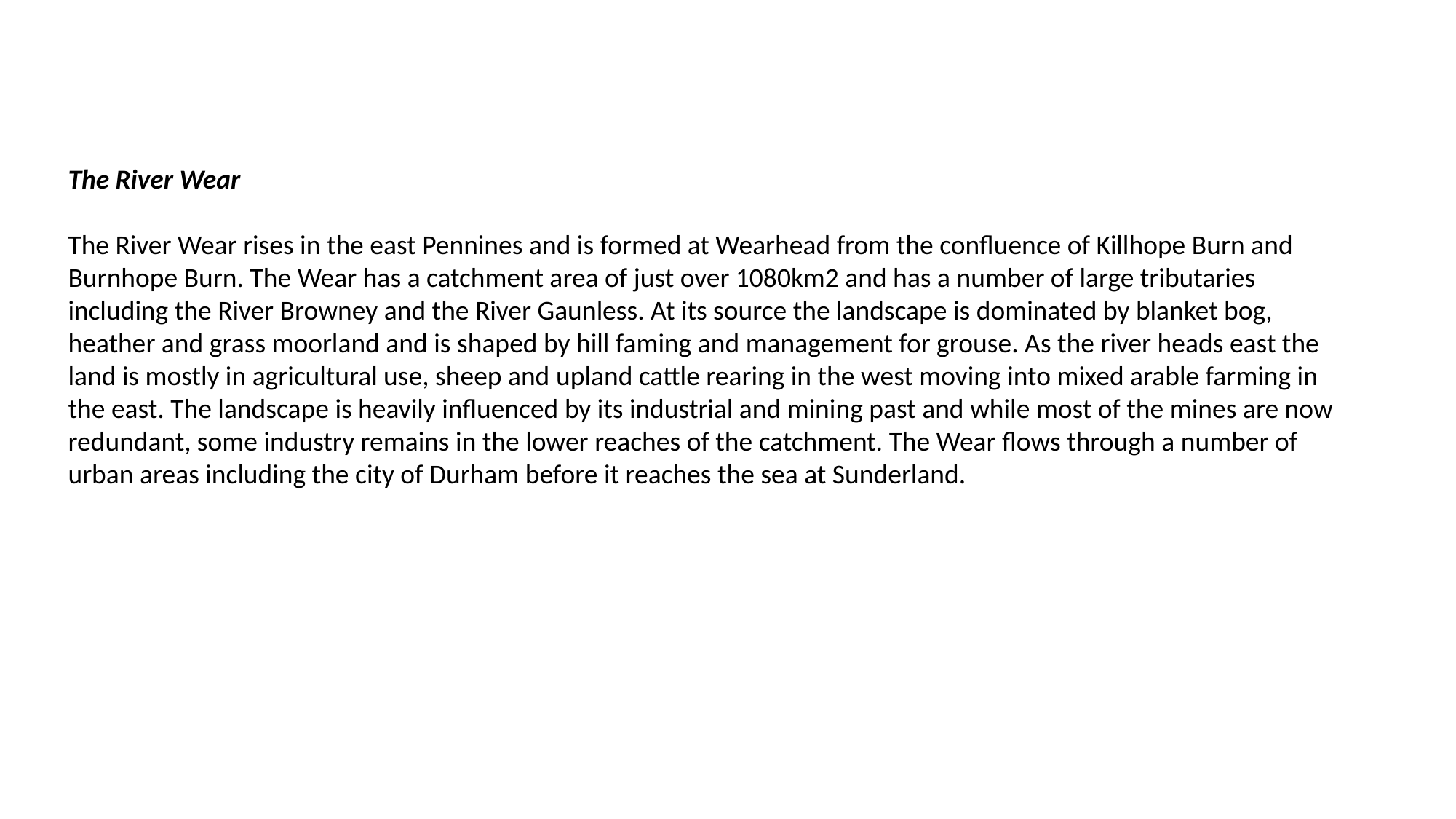

The River Wear

The River Wear rises in the east Pennines and is formed at Wearhead from the confluence of Killhope Burn and Burnhope Burn. The Wear has a catchment area of just over 1080km2 and has a number of large tributaries including the River Browney and the River Gaunless. At its source the landscape is dominated by blanket bog, heather and grass moorland and is shaped by hill faming and management for grouse. As the river heads east the land is mostly in agricultural use, sheep and upland cattle rearing in the west moving into mixed arable farming in the east. The landscape is heavily influenced by its industrial and mining past and while most of the mines are now redundant, some industry remains in the lower reaches of the catchment. The Wear flows through a number of urban areas including the city of Durham before it reaches the sea at Sunderland.